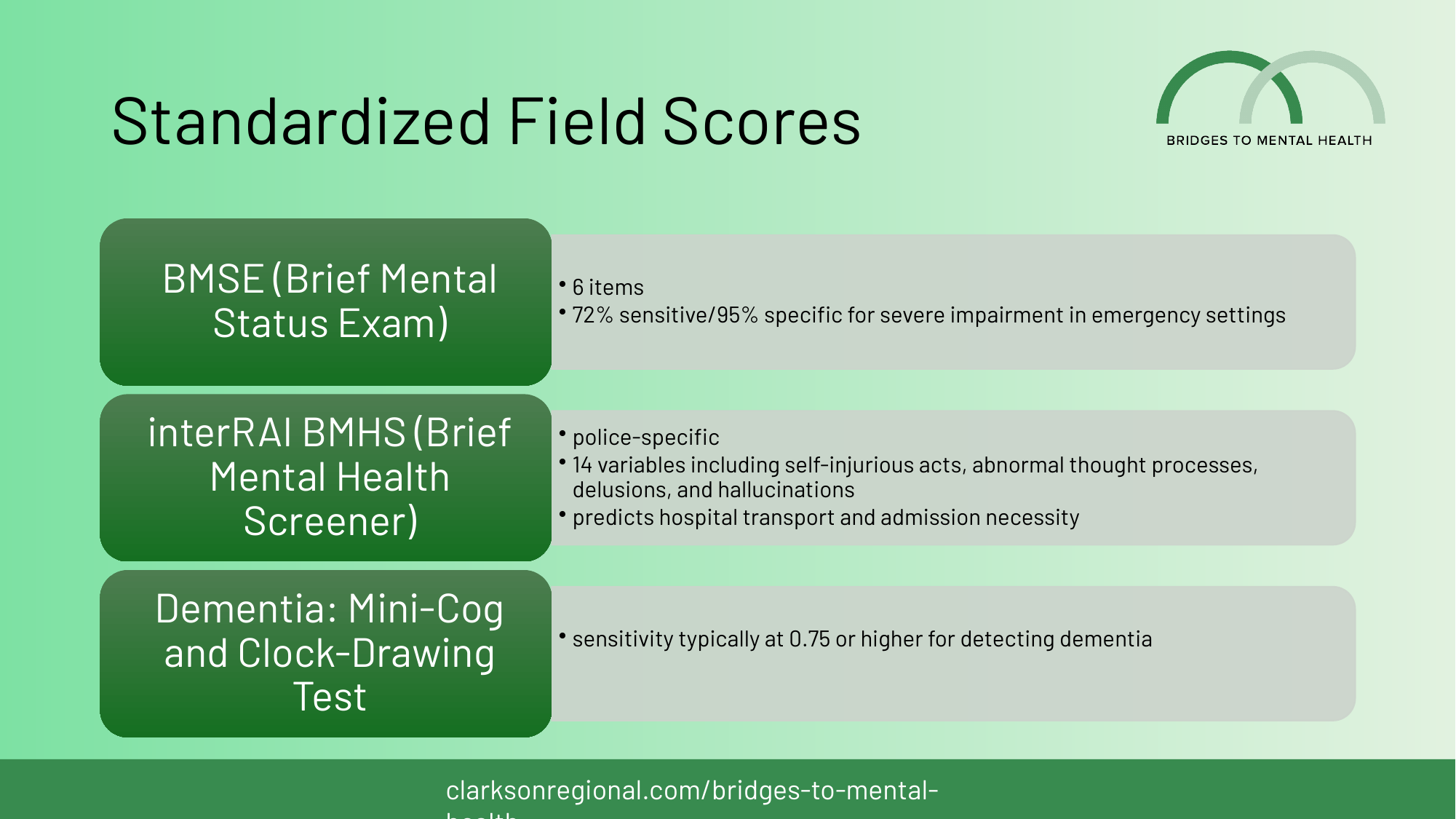

# Standardized Field Scores
6 items
72% sensitive/95% specific for severe impairment in emergency settings
BMSE (Brief Mental Status Exam)
police-specific
14 variables including self-injurious acts, abnormal thought processes, delusions, and hallucinations
predicts hospital transport and admission necessity
interRAI BMHS (Brief Mental Health Screener)
sensitivity typically at 0.75 or higher for detecting dementia

Dementia: Mini-Cog and Clock-Drawing Test